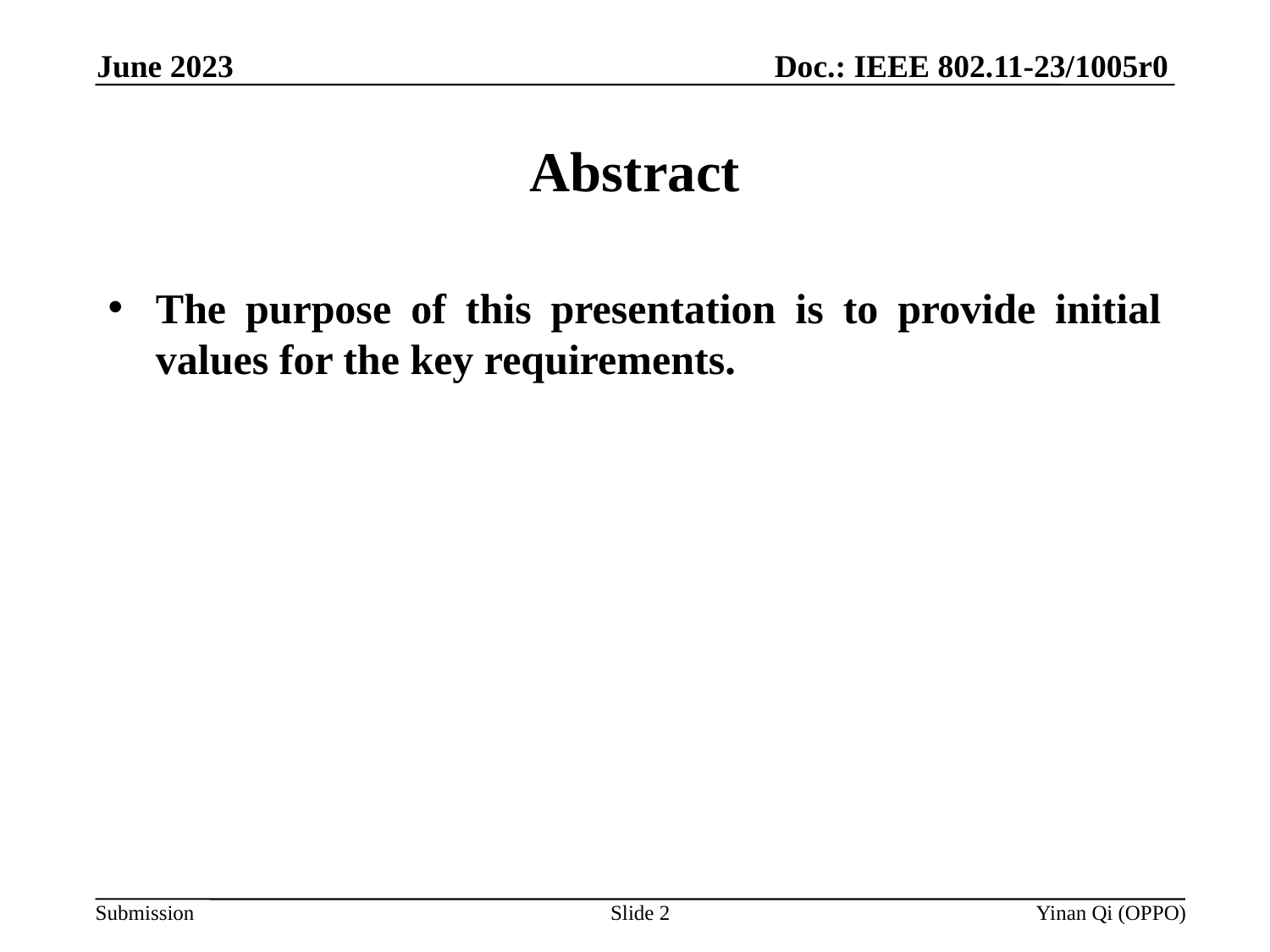

Doc.: IEEE 802.11-23/1005r0
June 2023
# Abstract
The purpose of this presentation is to provide initial values for the key requirements.
Slide 2
Yinan Qi (OPPO)